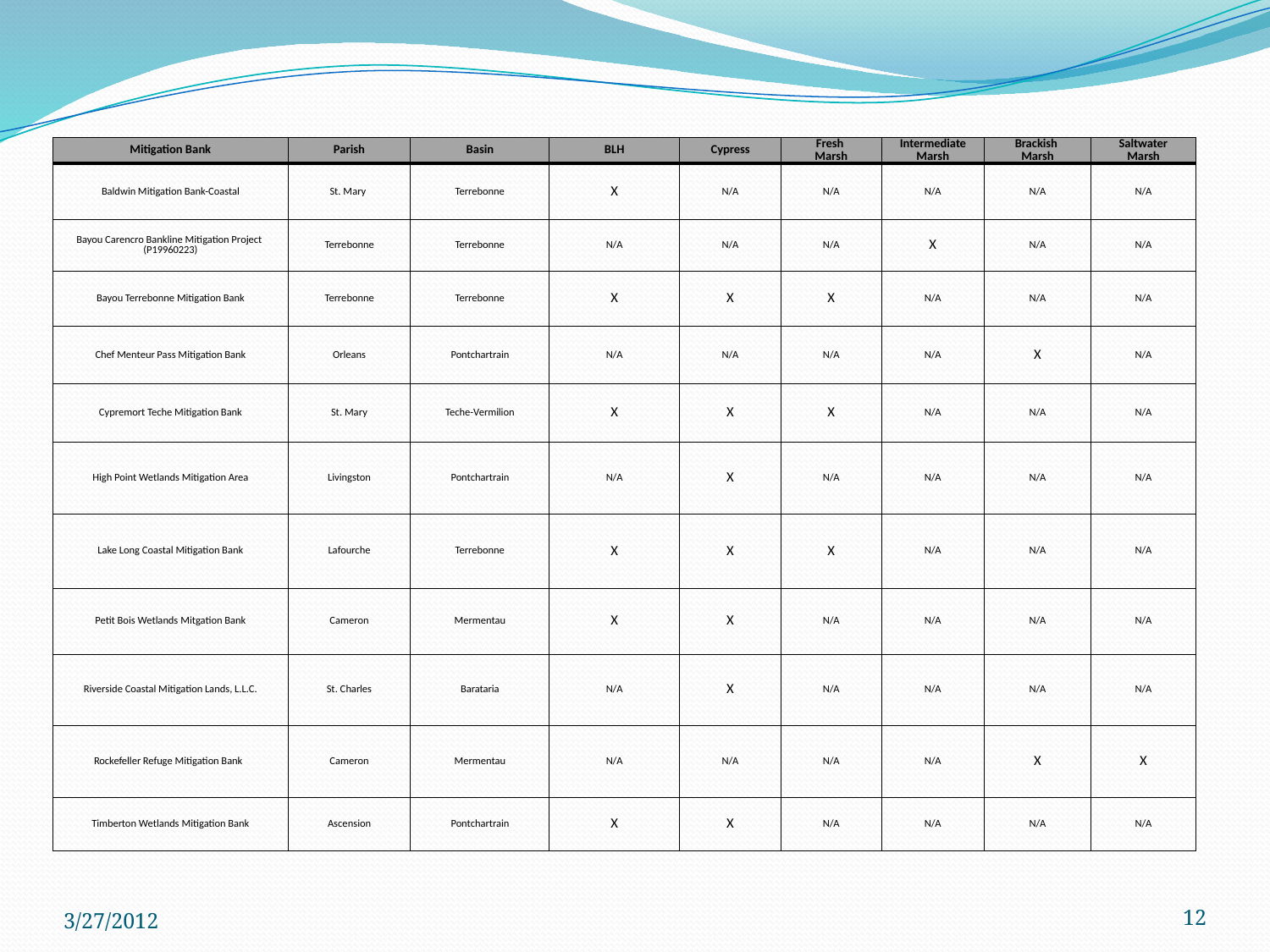

| Mitigation Bank | Parish | Basin | BLH | Cypress | Fresh Marsh | Intermediate Marsh | Brackish Marsh | Saltwater Marsh |
| --- | --- | --- | --- | --- | --- | --- | --- | --- |
| Baldwin Mitigation Bank-Coastal | St. Mary | Terrebonne | X | N/A | N/A | N/A | N/A | N/A |
| Bayou Carencro Bankline Mitigation Project (P19960223) | Terrebonne | Terrebonne | N/A | N/A | N/A | X | N/A | N/A |
| Bayou Terrebonne Mitigation Bank | Terrebonne | Terrebonne | X | X | X | N/A | N/A | N/A |
| Chef Menteur Pass Mitigation Bank | Orleans | Pontchartrain | N/A | N/A | N/A | N/A | X | N/A |
| Cypremort Teche Mitigation Bank | St. Mary | Teche-Vermilion | X | X | X | N/A | N/A | N/A |
| High Point Wetlands Mitigation Area | Livingston | Pontchartrain | N/A | X | N/A | N/A | N/A | N/A |
| Lake Long Coastal Mitigation Bank | Lafourche | Terrebonne | X | X | X | N/A | N/A | N/A |
| Petit Bois Wetlands Mitgation Bank | Cameron | Mermentau | X | X | N/A | N/A | N/A | N/A |
| Riverside Coastal Mitigation Lands, L.L.C. | St. Charles | Barataria | N/A | X | N/A | N/A | N/A | N/A |
| Rockefeller Refuge Mitigation Bank | Cameron | Mermentau | N/A | N/A | N/A | N/A | X | X |
| Timberton Wetlands Mitigation Bank | Ascension | Pontchartrain | X | X | N/A | N/A | N/A | N/A |

3/27/2012
12